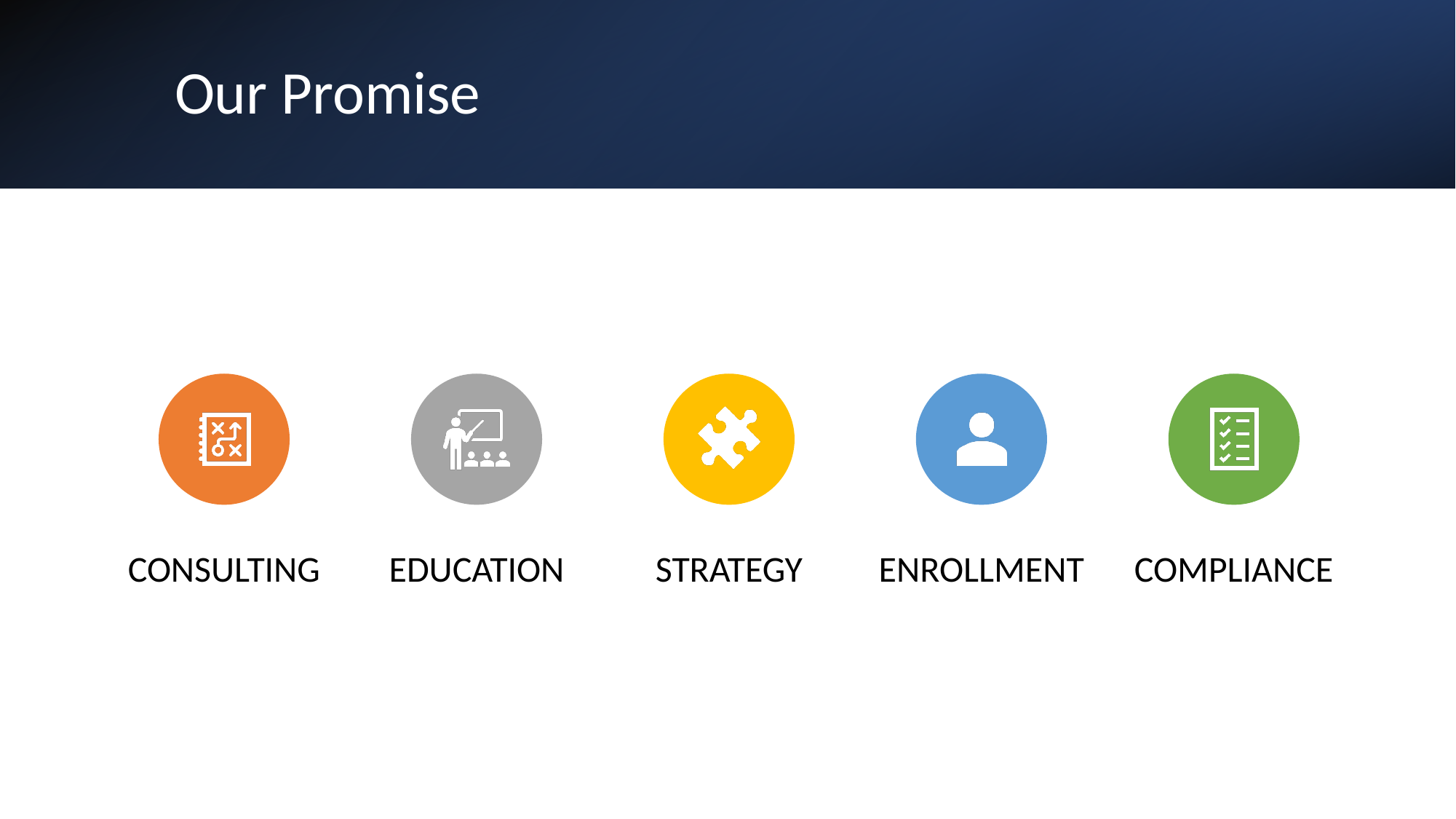

# Our Promise
Consulting
Education
Strategy
Enrollment
Compliance